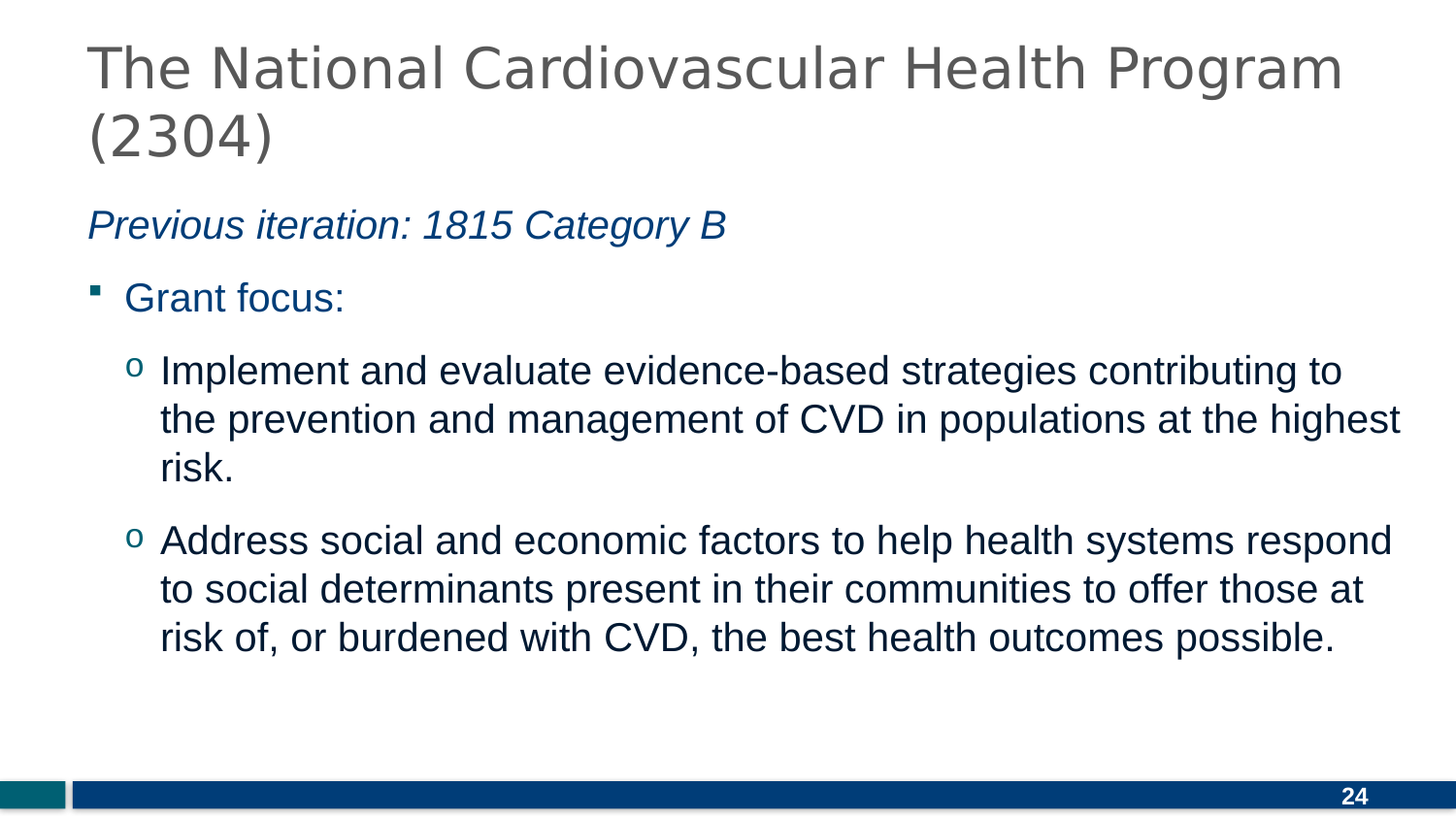

# The National Cardiovascular Health Program (2304)
Previous iteration: 1815 Category B
Grant focus:
Implement and evaluate evidence-based strategies contributing to the prevention and management of CVD in populations at the highest risk.
Address social and economic factors to help health systems respond to social determinants present in their communities to offer those at risk of, or burdened with CVD, the best health outcomes possible.